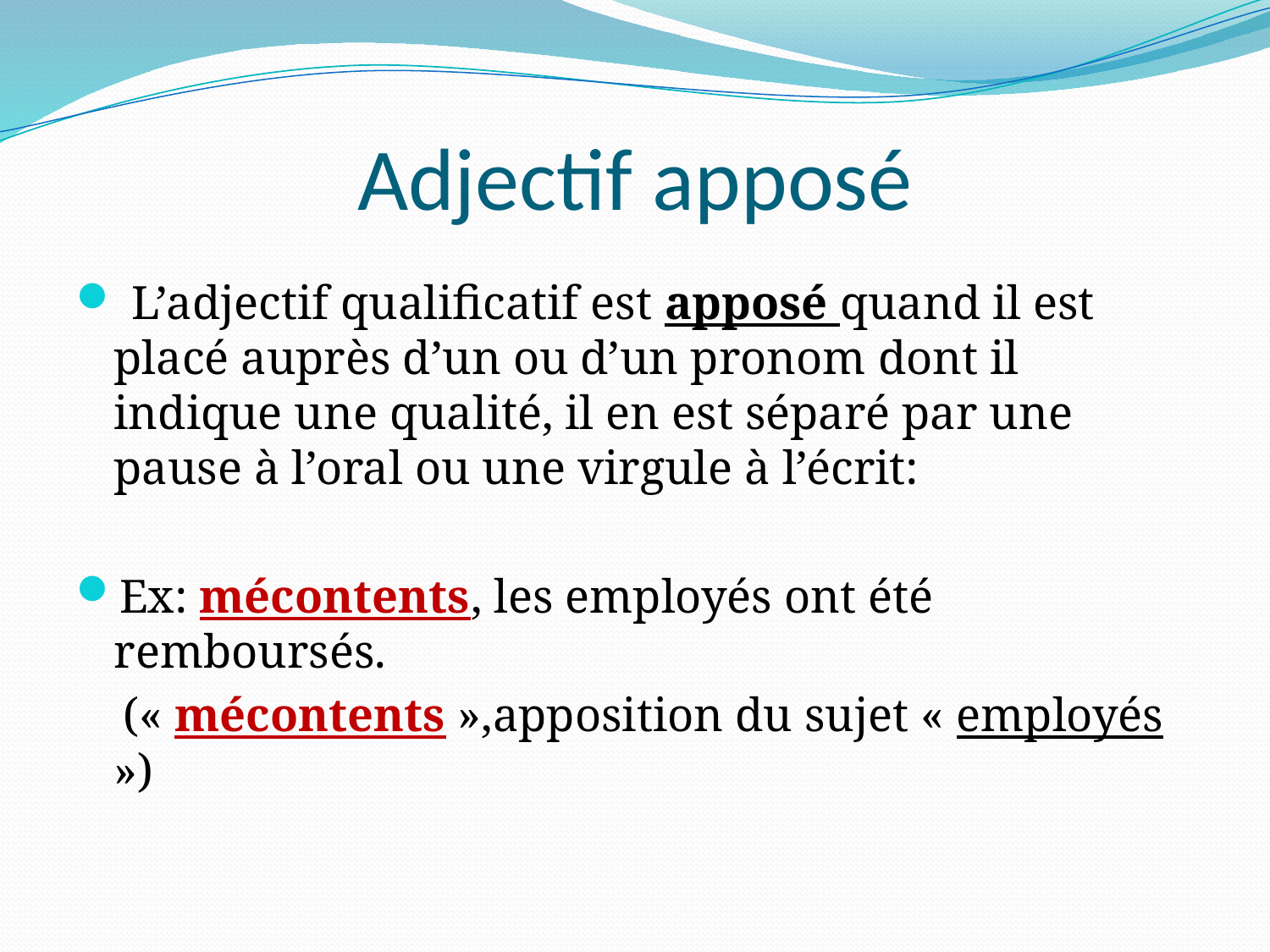

# Adjectif apposé
 L’adjectif qualificatif est apposé quand il est placé auprès d’un ou d’un pronom dont il indique une qualité, il en est séparé par une pause à l’oral ou une virgule à l’écrit:

Ex: mécontents, les employés ont été remboursés.
    (« mécontents »,apposition du sujet « employés »)